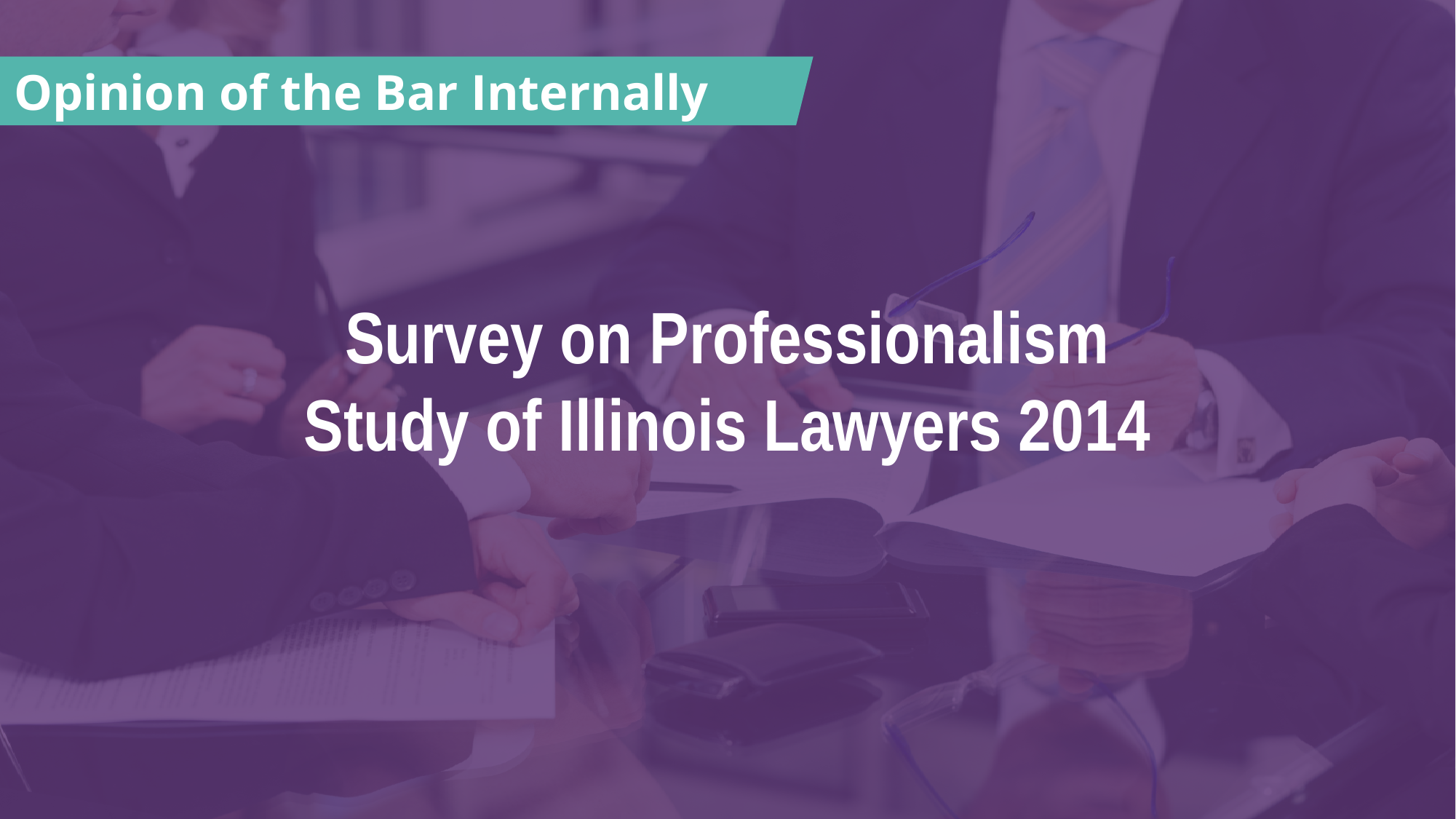

Opinion of the Bar Internally
Survey on Professionalism
Study of Illinois Lawyers 2014